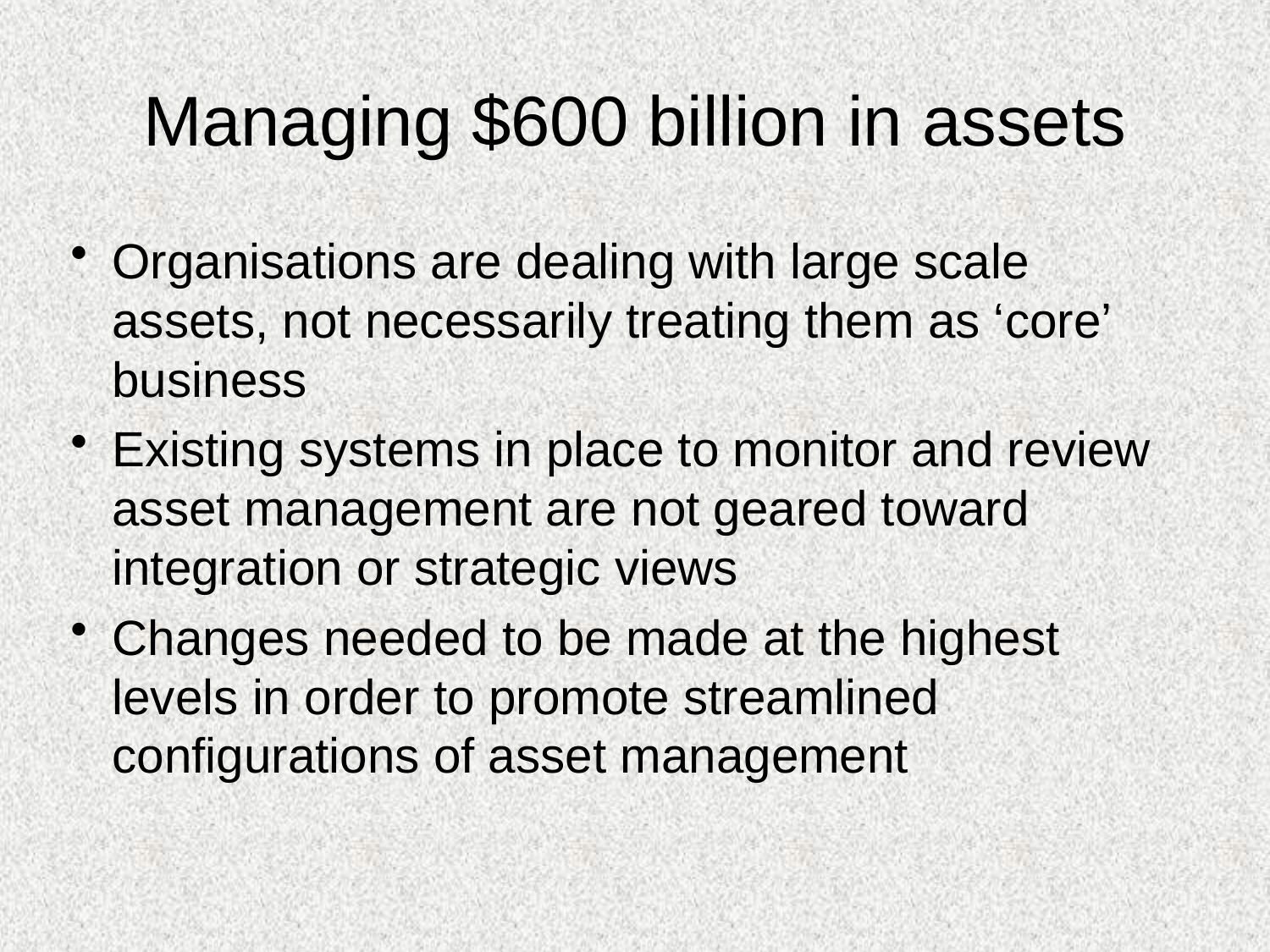

Managing $600 billion in assets
Organisations are dealing with large scale assets, not necessarily treating them as ‘core’ business
Existing systems in place to monitor and review asset management are not geared toward integration or strategic views
Changes needed to be made at the highest levels in order to promote streamlined configurations of asset management